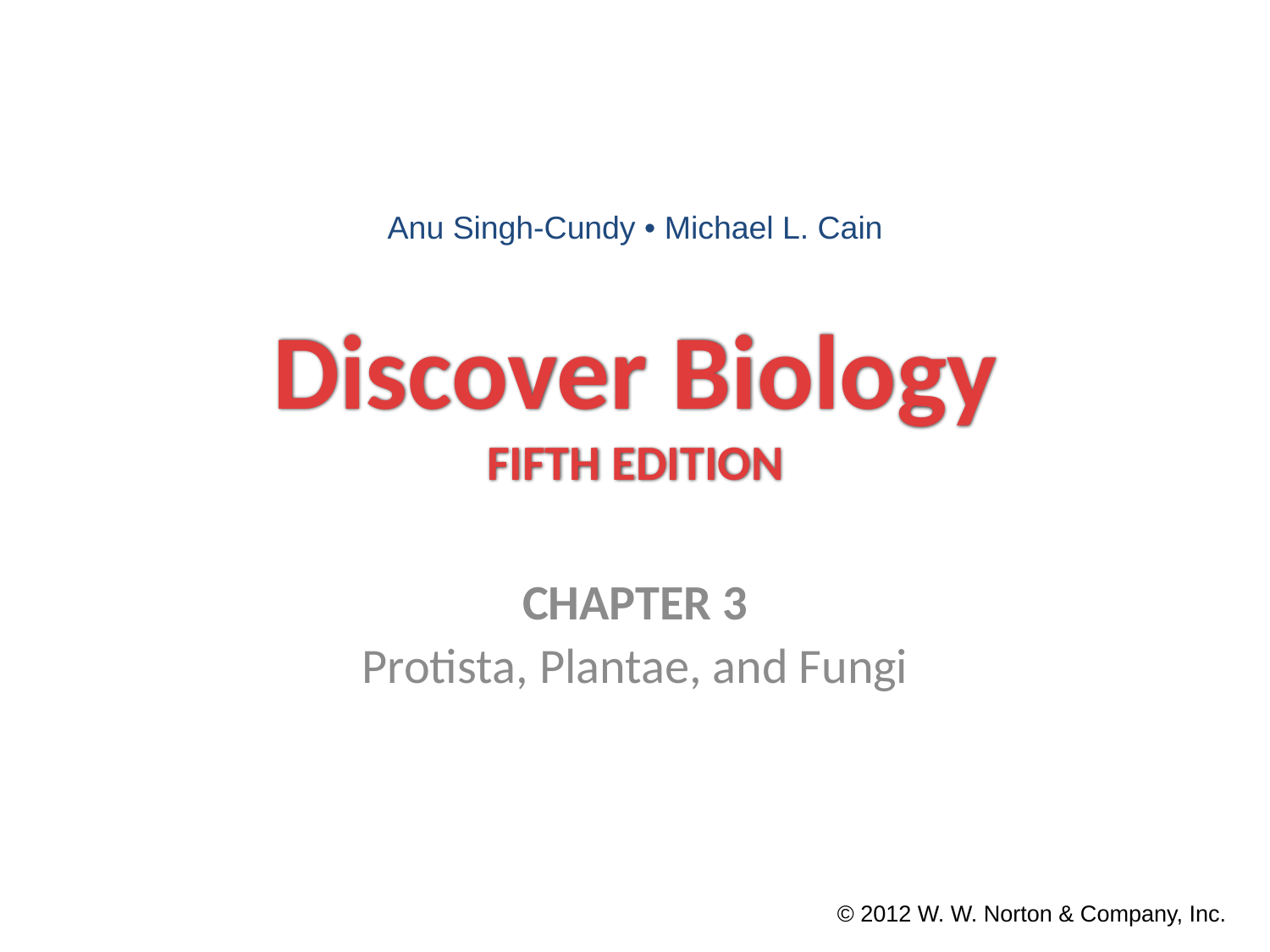

Anu Singh-Cundy • Michael L. Cain
# Discover Biology FIFTH EDITION
CHAPTER 3
Protista, Plantae, and Fungi
© 2012 W. W. Norton & Company, Inc.